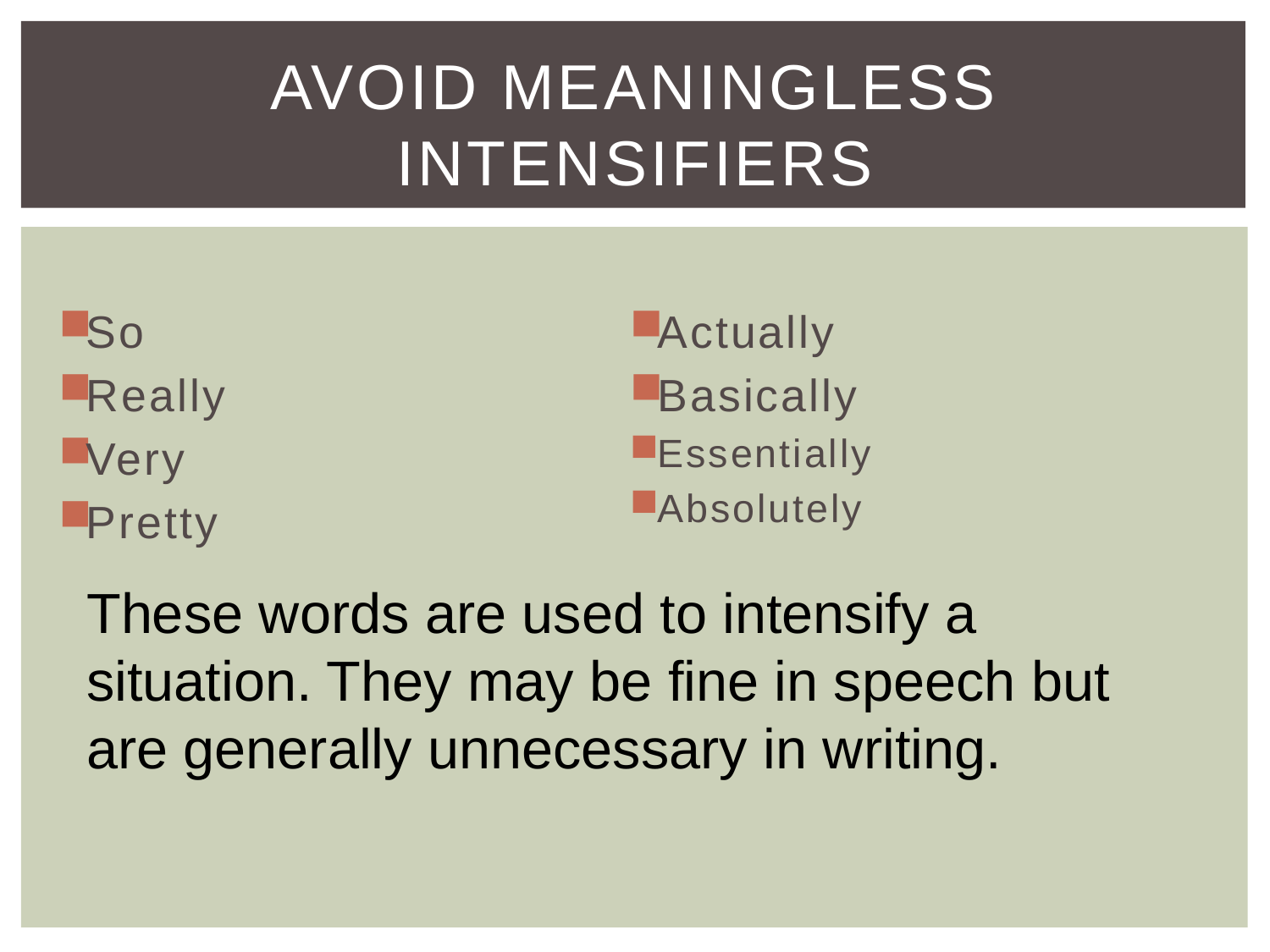

# Avoid meaningless intensifiers
So
Really
Very
Pretty
Actually
Basically
Essentially
Absolutely
These words are used to intensify a situation. They may be fine in speech but are generally unnecessary in writing.